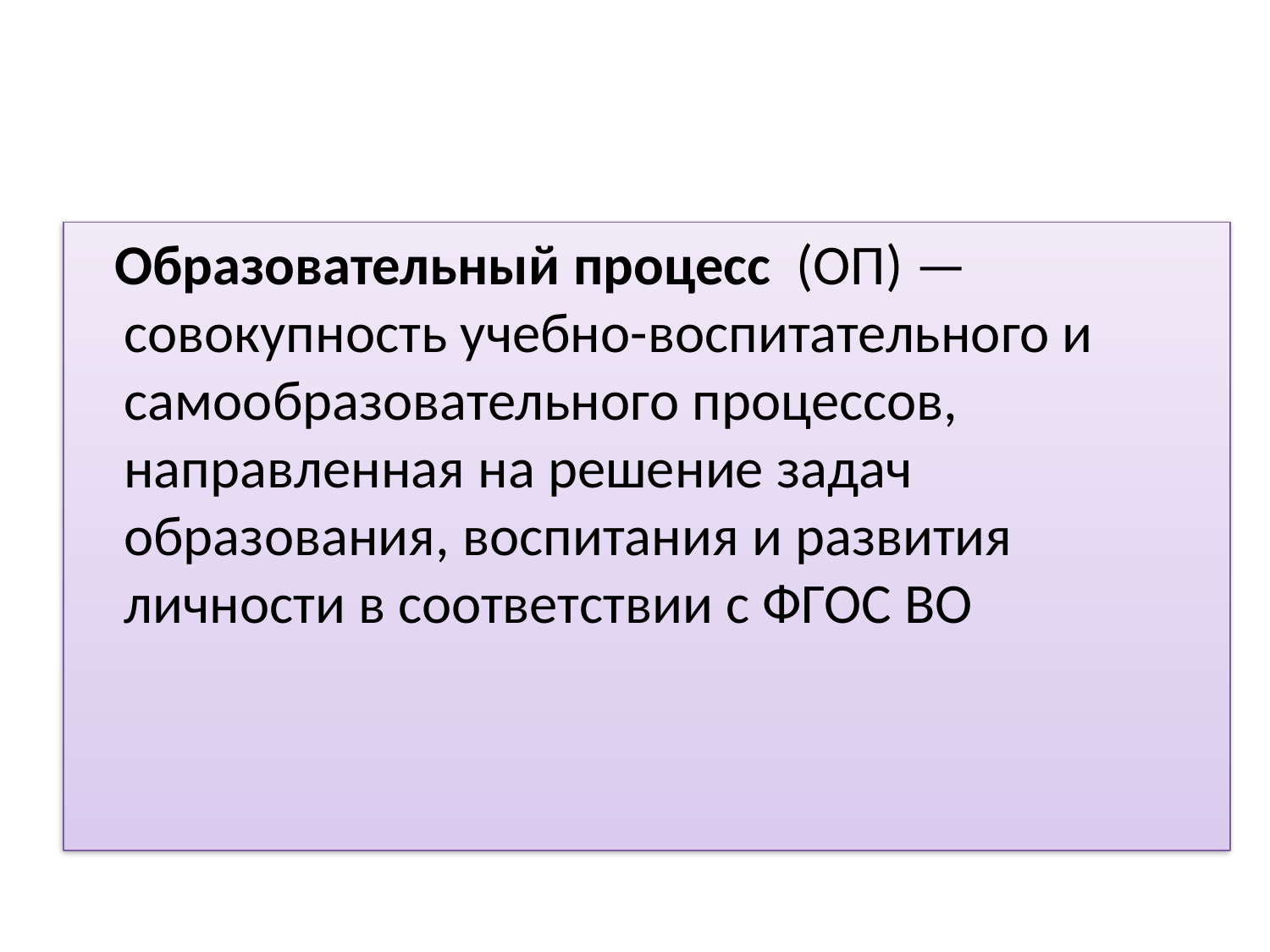

Образовательный процесс  (ОП) — совокупность учебно-воспитательного и самообразовательного процессов, направленная на решение задач образования, воспитания и развития личности в соответствии с ФГОС ВО